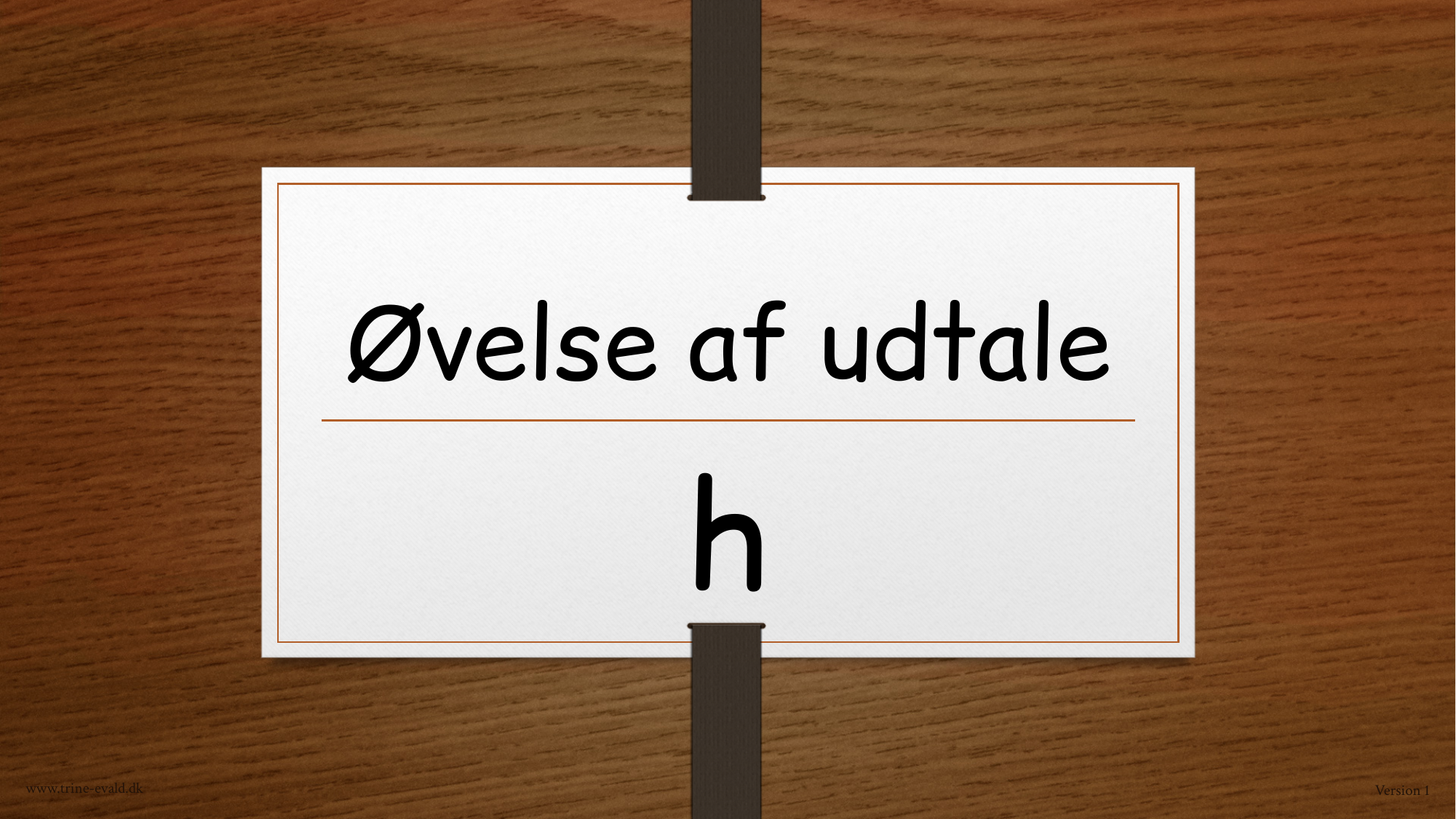

# Øvelse af udtale
h
www.trine-evald.dk
Version 1